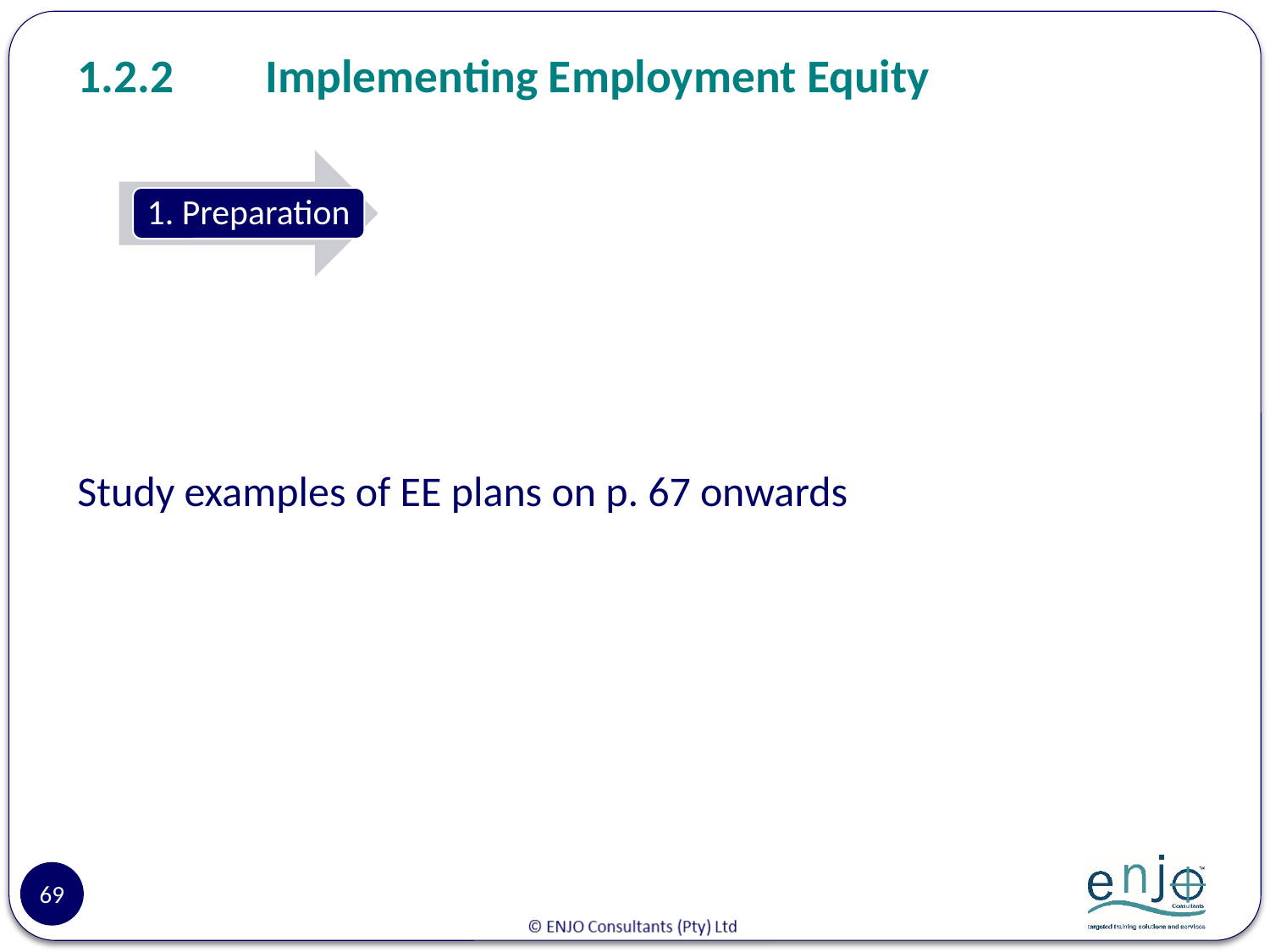

# 1.2.2	Implementing Employment Equity
1. Preparation

Study examples of EE plans on p. 67 onwards

69